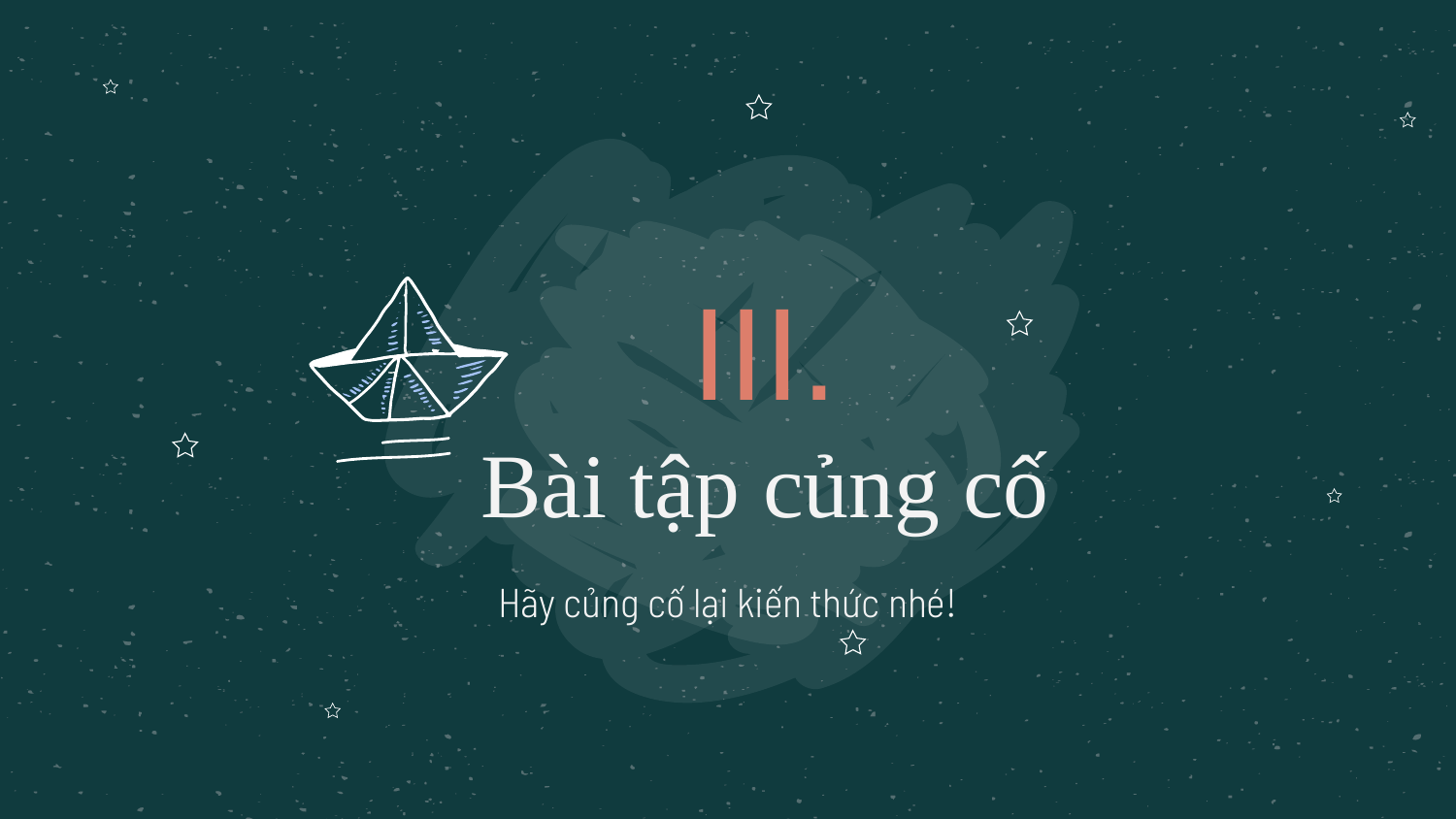

# III. Bài tập củng cố
Hãy củng cố lại kiến thức nhé!